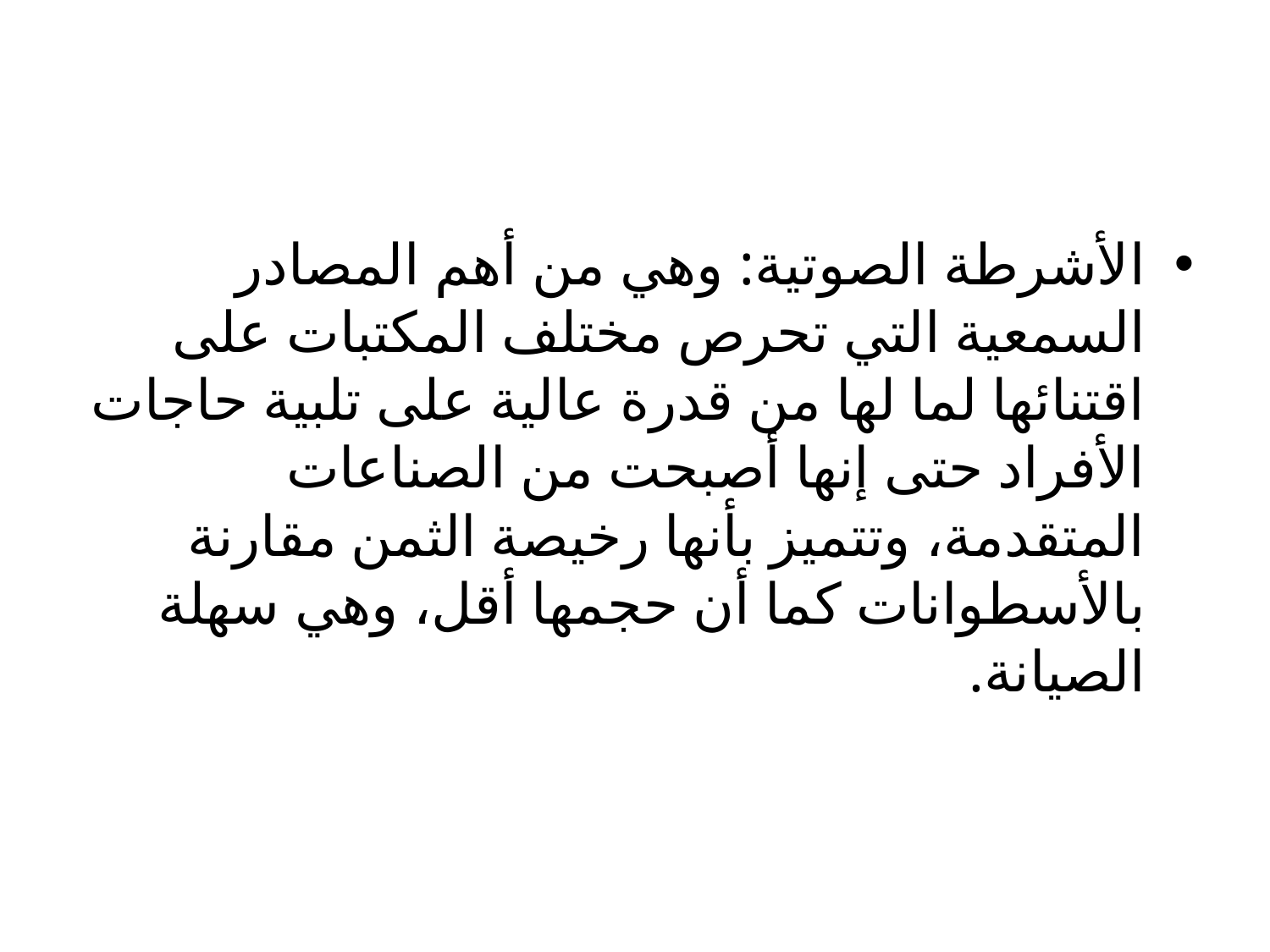

#
الأشرطة الصوتية: وهي من أهم المصادر السمعية التي تحرص مختلف المكتبات على اقتنائها لما لها من قدرة عالية على تلبية حاجات الأفراد حتى إنها أصبحت من الصناعات المتقدمة، وتتميز بأنها رخيصة الثمن مقارنة بالأسطوانات كما أن حجمها أقل، وهي سهلة الصيانة.